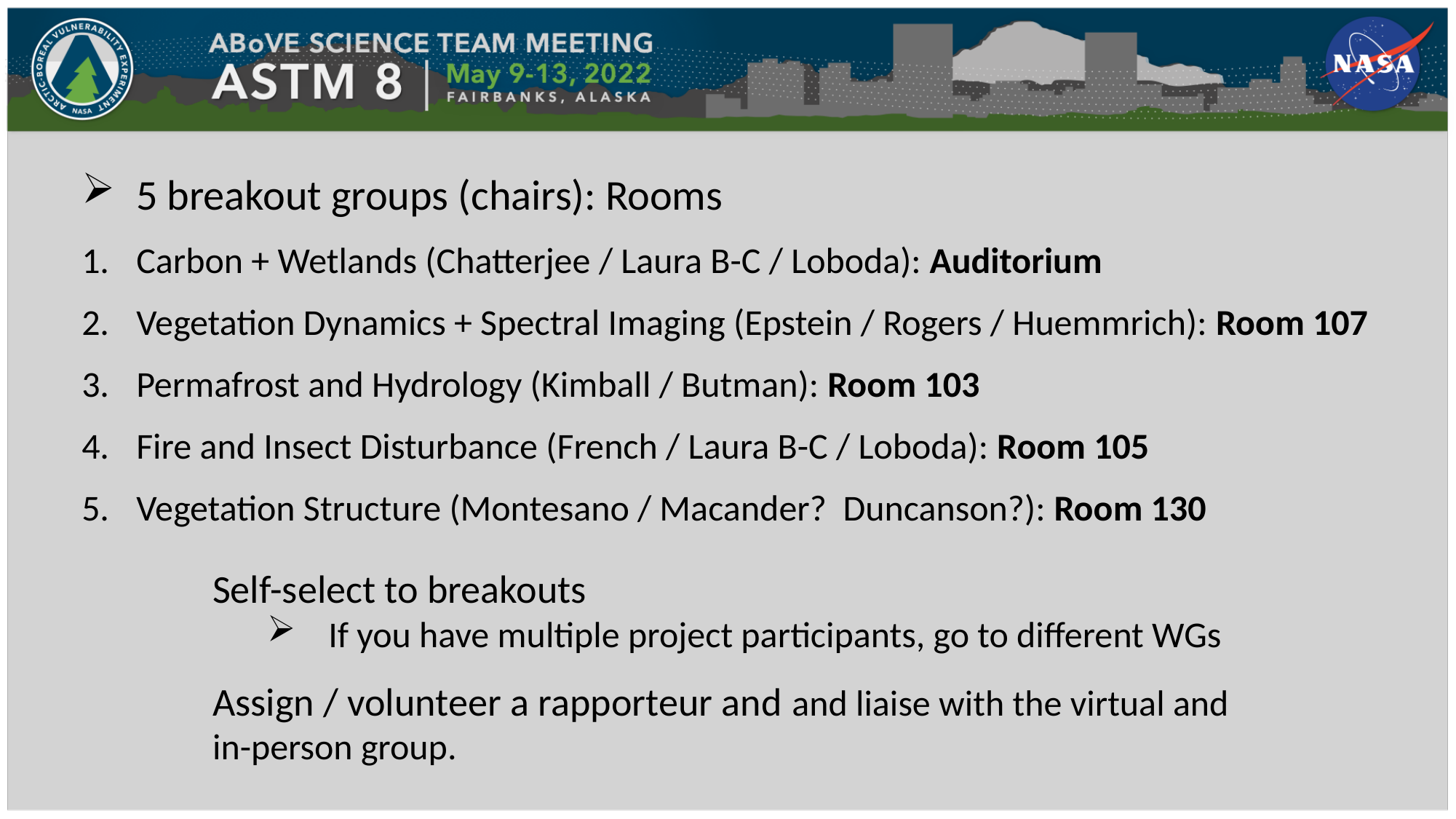

5 breakout groups (chairs): Rooms
Carbon + Wetlands (Chatterjee / Laura B-C / Loboda): Auditorium
Vegetation Dynamics + Spectral Imaging (Epstein / Rogers / Huemmrich): Room 107
Permafrost and Hydrology (Kimball / Butman): Room 103
Fire and Insect Disturbance (French / Laura B-C / Loboda): Room 105
Vegetation Structure (Montesano / Macander?  Duncanson?): Room 130
Self-select to breakouts
If you have multiple project participants, go to different WGs

Assign / volunteer a rapporteur and and liaise with the virtual and in-person group.